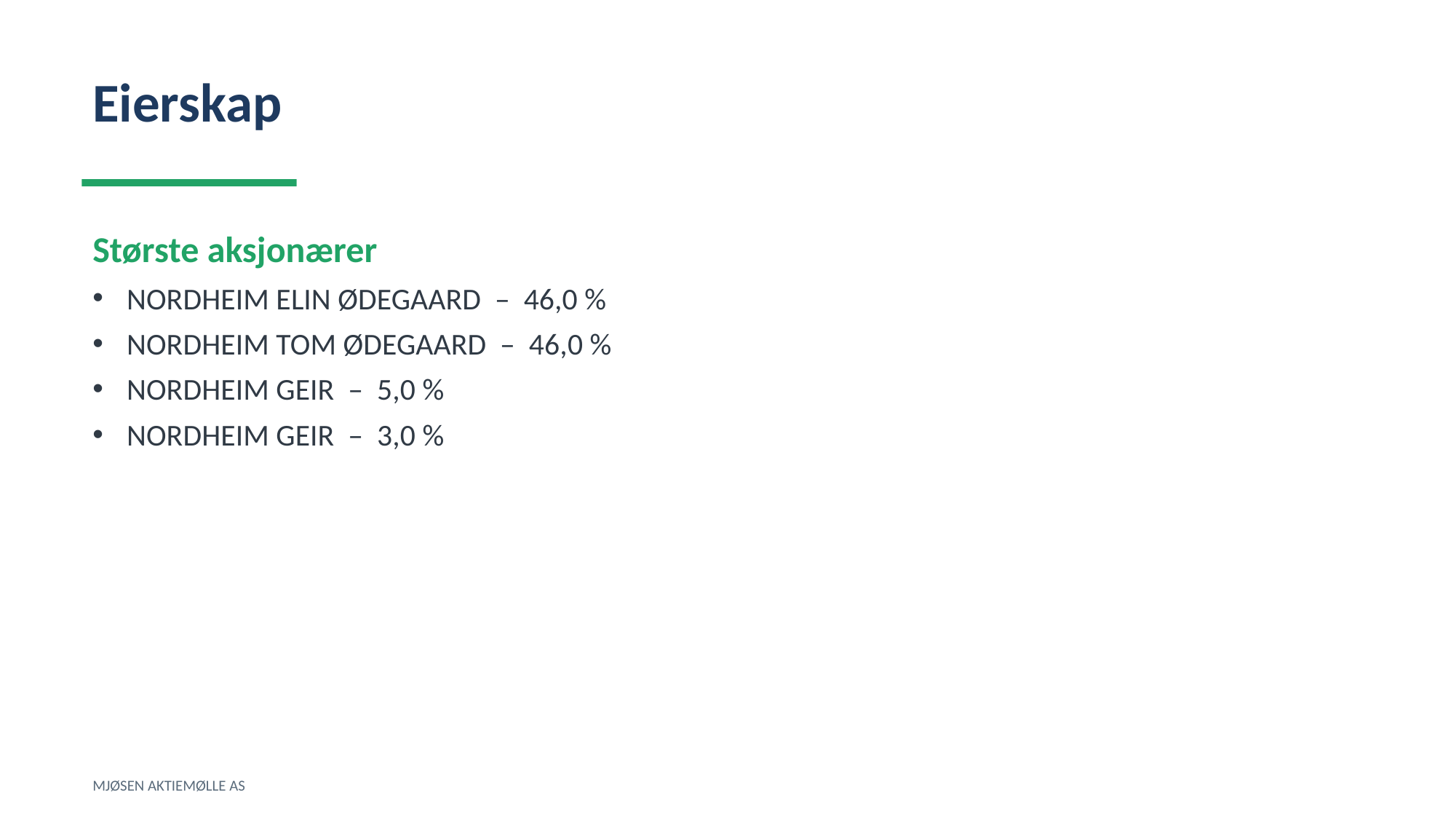

Eierskap

Største aksjonærer
NORDHEIM ELIN ØDEGAARD  –  46,0 %
NORDHEIM TOM ØDEGAARD  –  46,0 %
NORDHEIM GEIR  –  5,0 %
NORDHEIM GEIR  –  3,0 %
MJØSEN AKTIEMØLLE AS